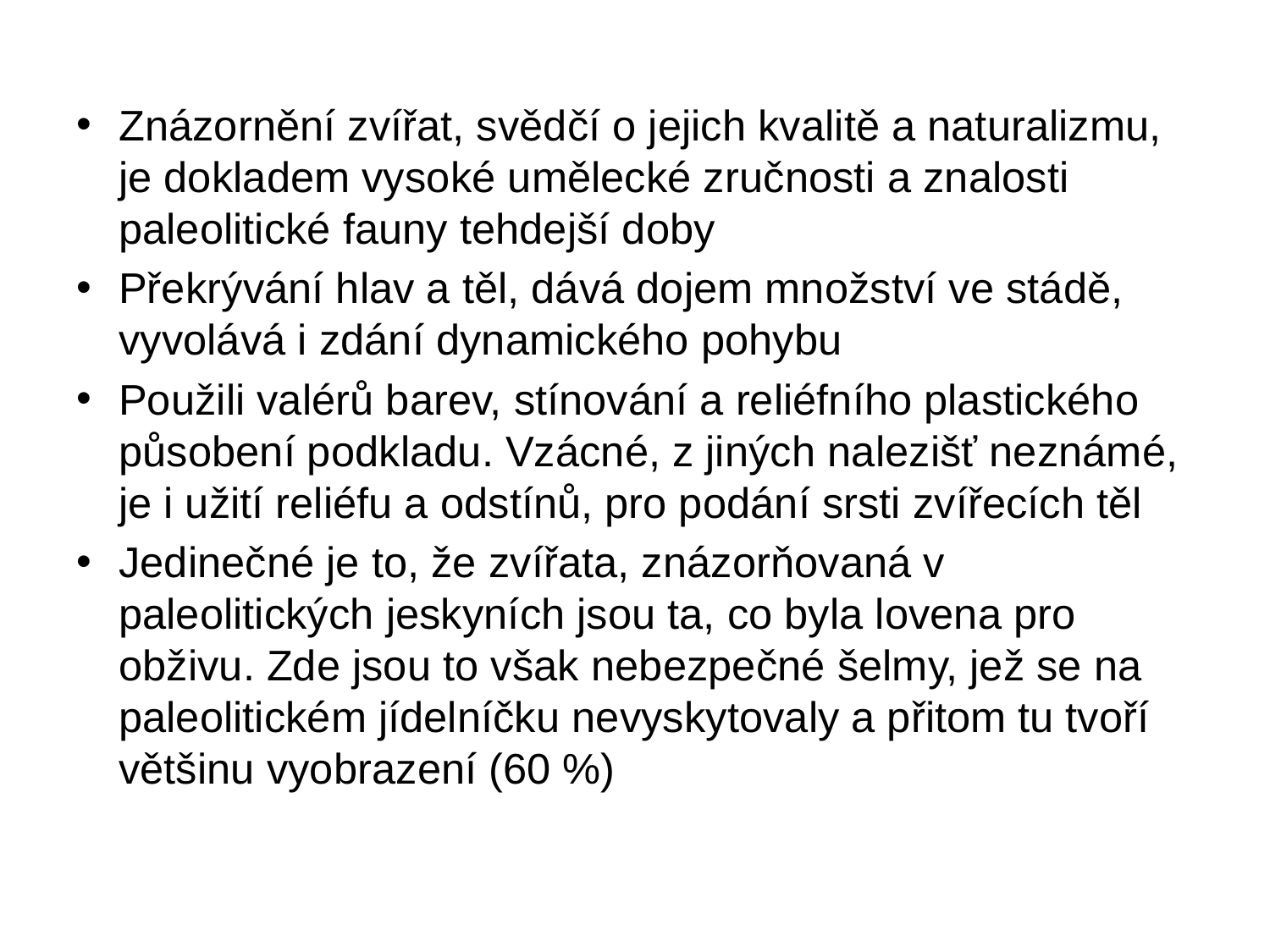

Znázornění zvířat, svědčí o jejich kvalitě a naturalizmu, je dokladem vysoké umělecké zručnosti a znalosti paleolitické fauny tehdejší doby
Překrývání hlav a těl, dává dojem množství ve stádě, vyvolává i zdání dynamického pohybu
Použili valérů barev, stínování a reliéfního plastického působení podkladu. Vzácné, z jiných nalezišť neznámé, je i užití reliéfu a odstínů, pro podání srsti zvířecích těl
Jedinečné je to, že zvířata, znázorňovaná v paleolitických jeskyních jsou ta, co byla lovena pro obživu. Zde jsou to však nebezpečné šelmy, jež se na paleolitickém jídelníčku nevyskytovaly a přitom tu tvoří většinu vyobrazení (60 %)